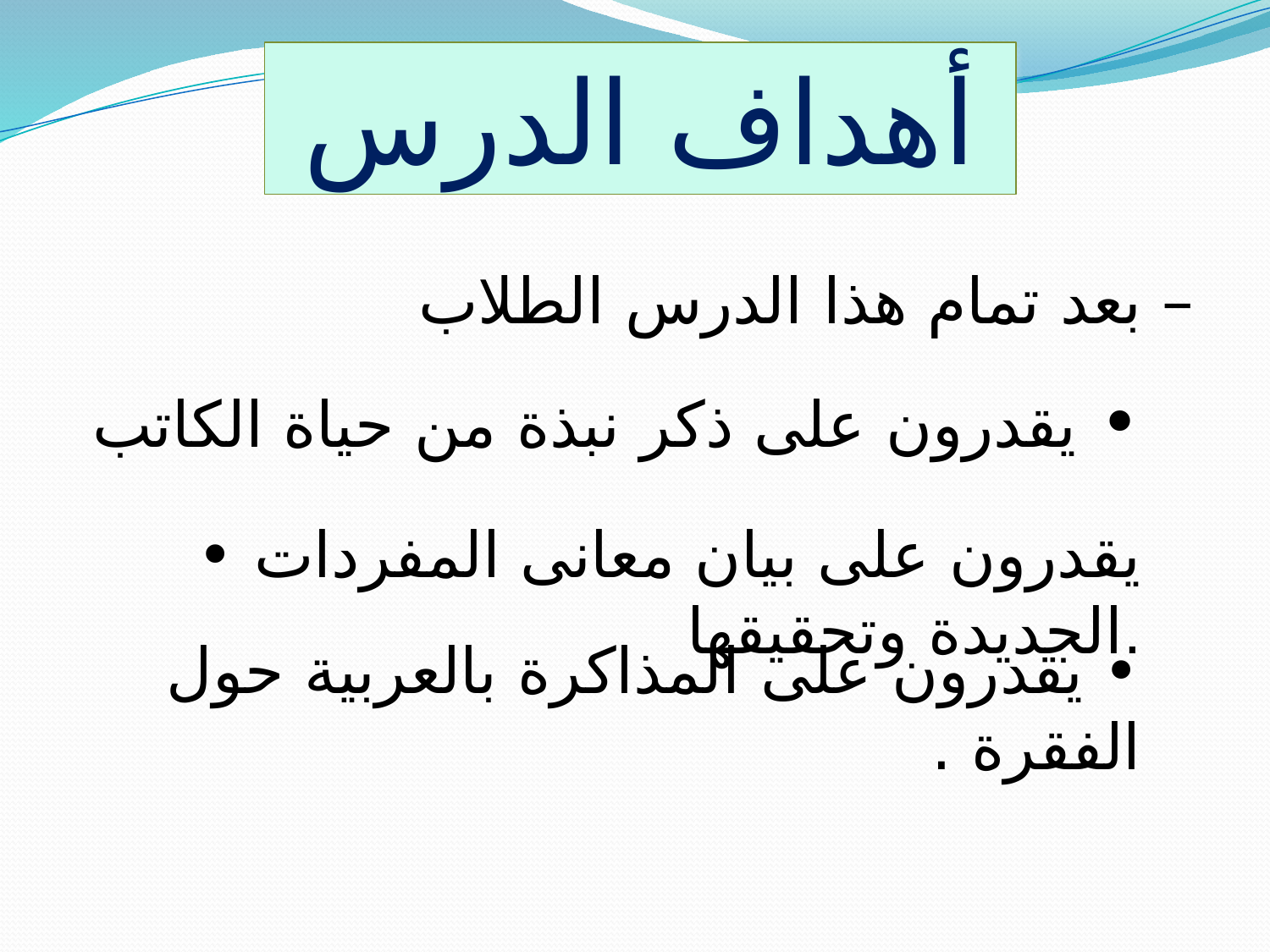

أهداف الدرس
بعد تمام هذا الدرس الطلاب –

• يقدرون على ذكر نبذة من حياة الكاتب
• يقدرون على بيان معانى المفردات الجديدة وتحقيقها.
• يقدرون على المذاكرة بالعربية حول الفقرة .